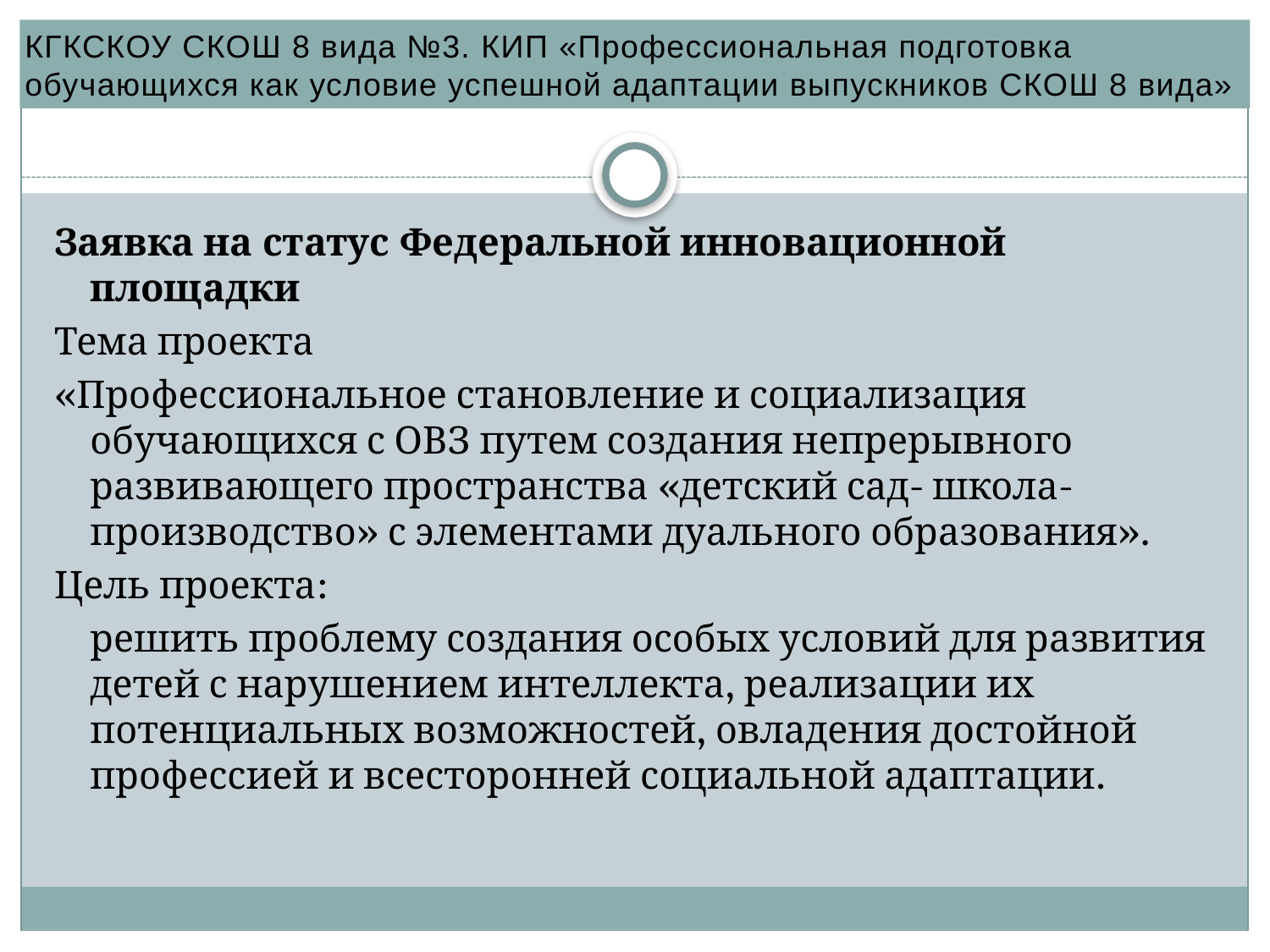

КГКСКОУ СКОШ 8 вида №3. КИП «Профессиональная подготовка обучающихся как условие успешной адаптации выпускников СКОШ 8 вида»
#
Заявка на статус Федеральной инновационной площадки
Тема проекта
«Профессиональное становление и социализация обучающихся с ОВЗ путем создания непрерывного развивающего пространства «детский сад- школа- производство» с элементами дуального образования».
Цель проекта:
	решить проблему создания особых условий для развития детей с нарушением интеллекта, реализации их потенциальных возможностей, овладения достойной профессией и всесторонней социальной адаптации.